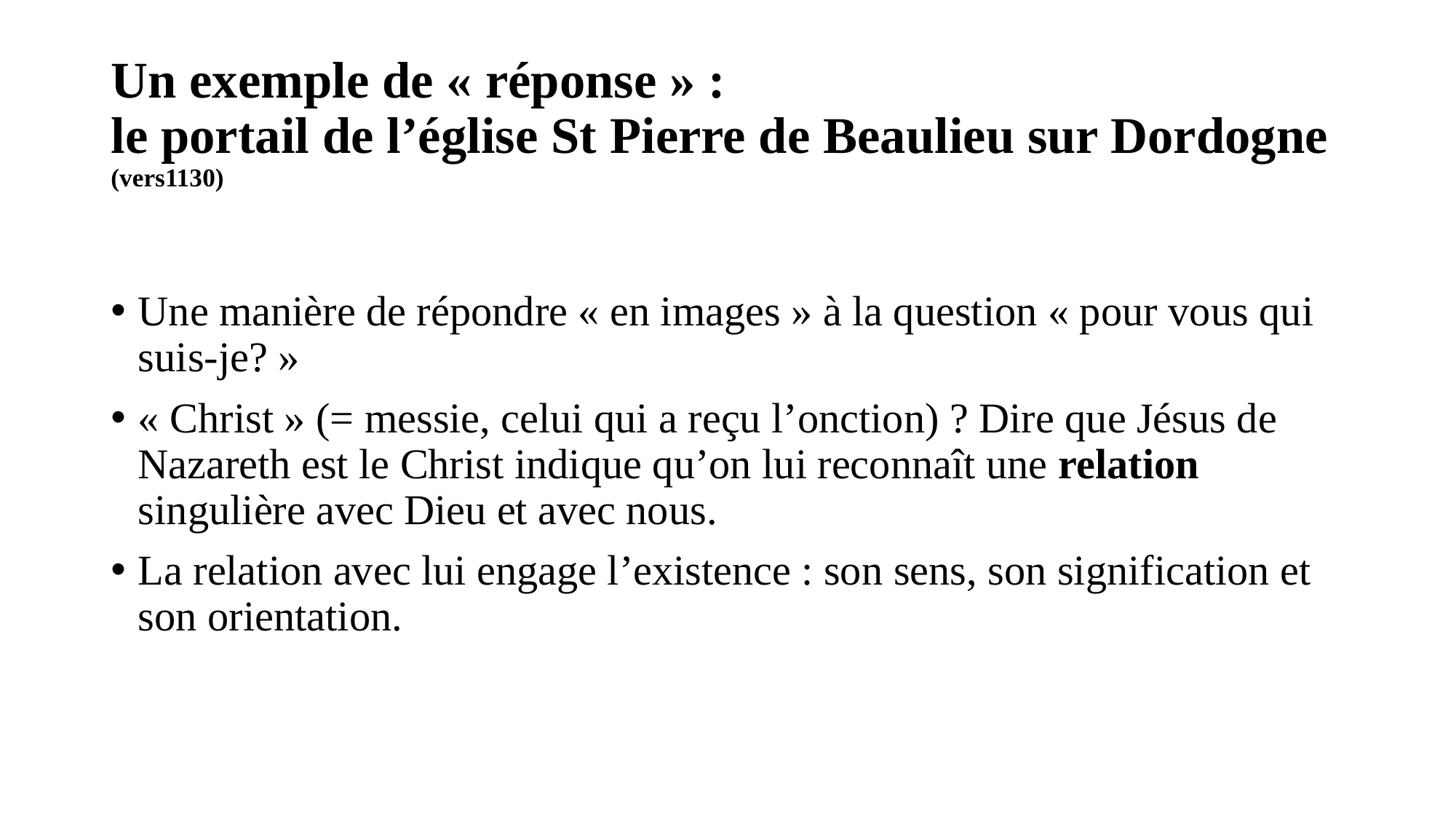

# Un exemple de « réponse » : le portail de l’église St Pierre de Beaulieu sur Dordogne (vers1130)

Une manière de répondre « en images » à la question « pour vous qui suis-je? »
« Christ » (= messie, celui qui a reçu l’onction) ? Dire que Jésus de Nazareth est le Christ indique qu’on lui reconnaît une relation singulière avec Dieu et avec nous.
La relation avec lui engage l’existence : son sens, son signification et son orientation.